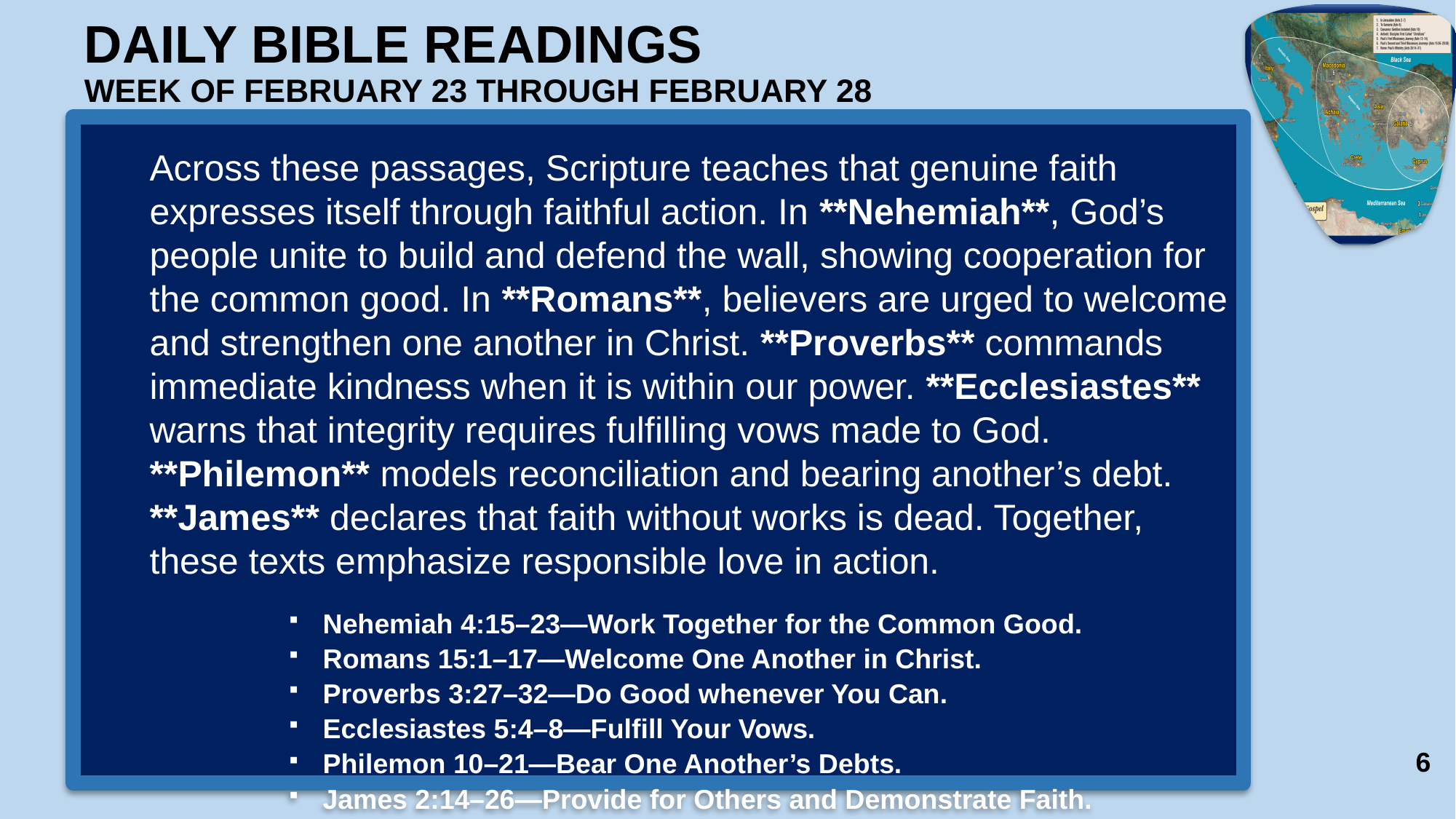

# Daily Bible Readings Week of February 23 through February 28

Across these passages, Scripture teaches that genuine faith expresses itself through faithful action. In **Nehemiah**, God’s people unite to build and defend the wall, showing cooperation for the common good. In **Romans**, believers are urged to welcome and strengthen one another in Christ. **Proverbs** commands immediate kindness when it is within our power. **Ecclesiastes** warns that integrity requires fulfilling vows made to God. **Philemon** models reconciliation and bearing another’s debt. **James** declares that faith without works is dead. Together, these texts emphasize responsible love in action.

Nehemiah 4:15–23—Work Together for the Common Good.
Romans 15:1–17—Welcome One Another in Christ.
Proverbs 3:27–32—Do Good whenever You Can.
Ecclesiastes 5:4–8—Fulfill Your Vows.
Philemon 10–21—Bear One Another’s Debts.
James 2:14–26—Provide for Others and Demonstrate Faith.
6